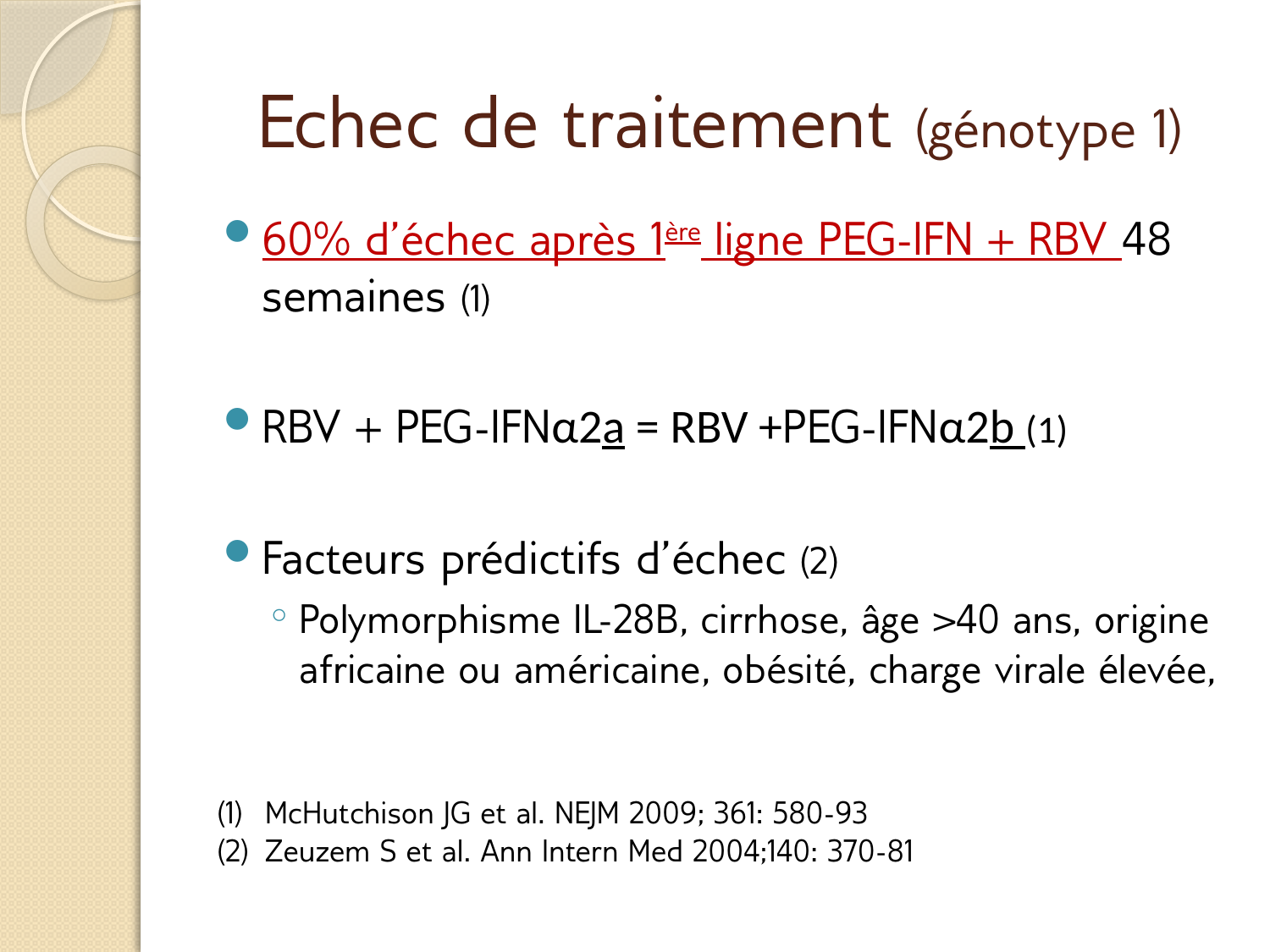

# Echec de traitement (génotype 1)
60% d’échec après 1ère ligne PEG-IFN + RBV 48 semaines (1)

RBV + PEG-IFNα2a = RBV +PEG-IFNα2b (1)

Facteurs prédictifs d’échec (2)
Polymorphisme IL-28B, cirrhose, âge >40 ans, origine africaine ou américaine, obésité, charge virale élevée,
McHutchison JG et al. NEJM 2009; 361: 580-93
Zeuzem S et al. Ann Intern Med 2004;140: 370-81